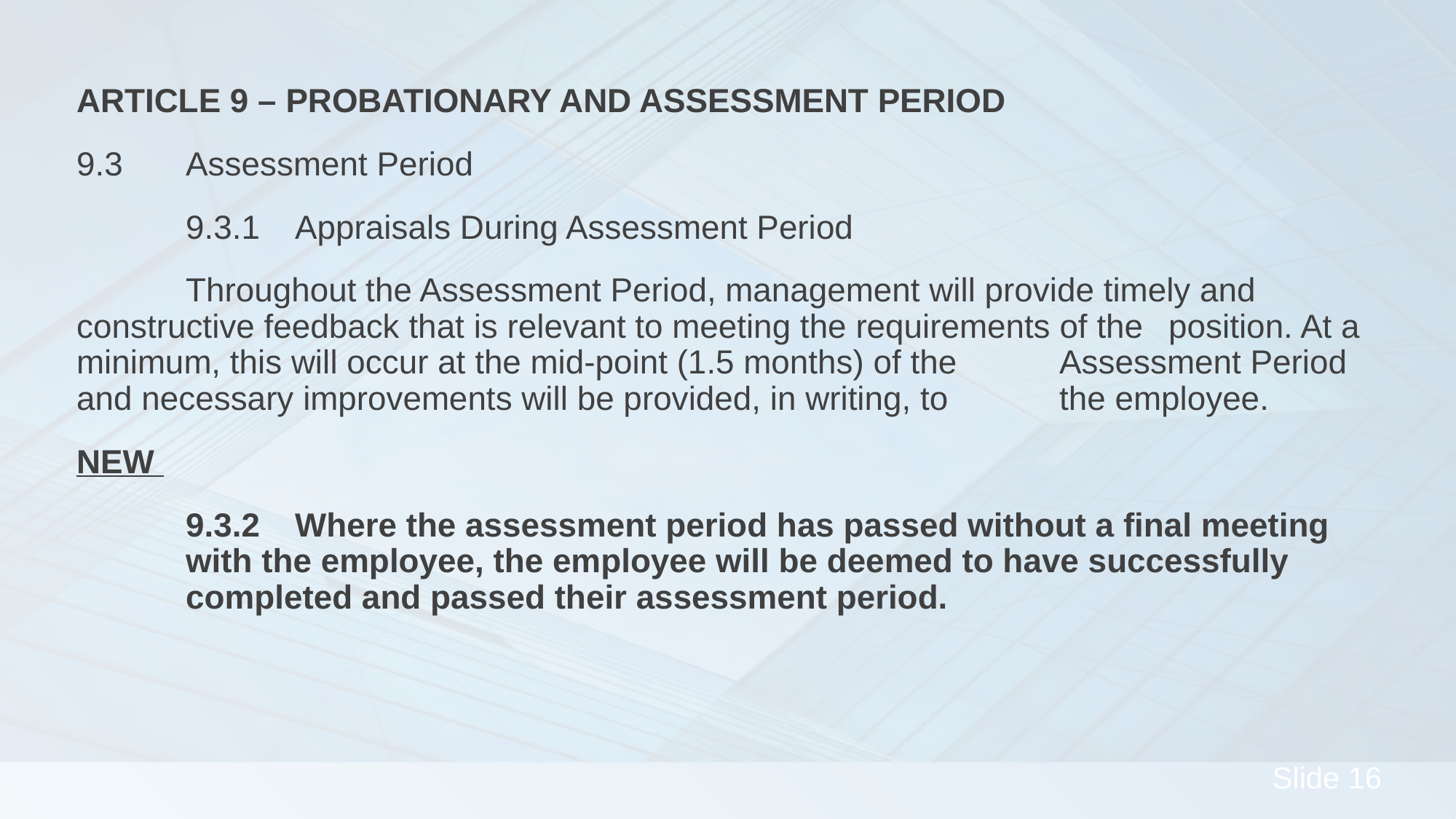

ARTICLE 9 – PROBATIONARY AND ASSESSMENT PERIOD
9.3	Assessment Period
	9.3.1	Appraisals During Assessment Period
	Throughout the Assessment Period, management will provide timely and 	constructive feedback that is relevant to meeting the requirements of the 	position. At a minimum, this will occur at the mid-point (1.5 months) of the 	Assessment Period and necessary improvements will be provided, in writing, to 	the employee.
NEW
	9.3.2	Where the assessment period has passed without a final meeting 	with the employee, the employee will be deemed to have successfully 	completed and passed their assessment period.
#
16